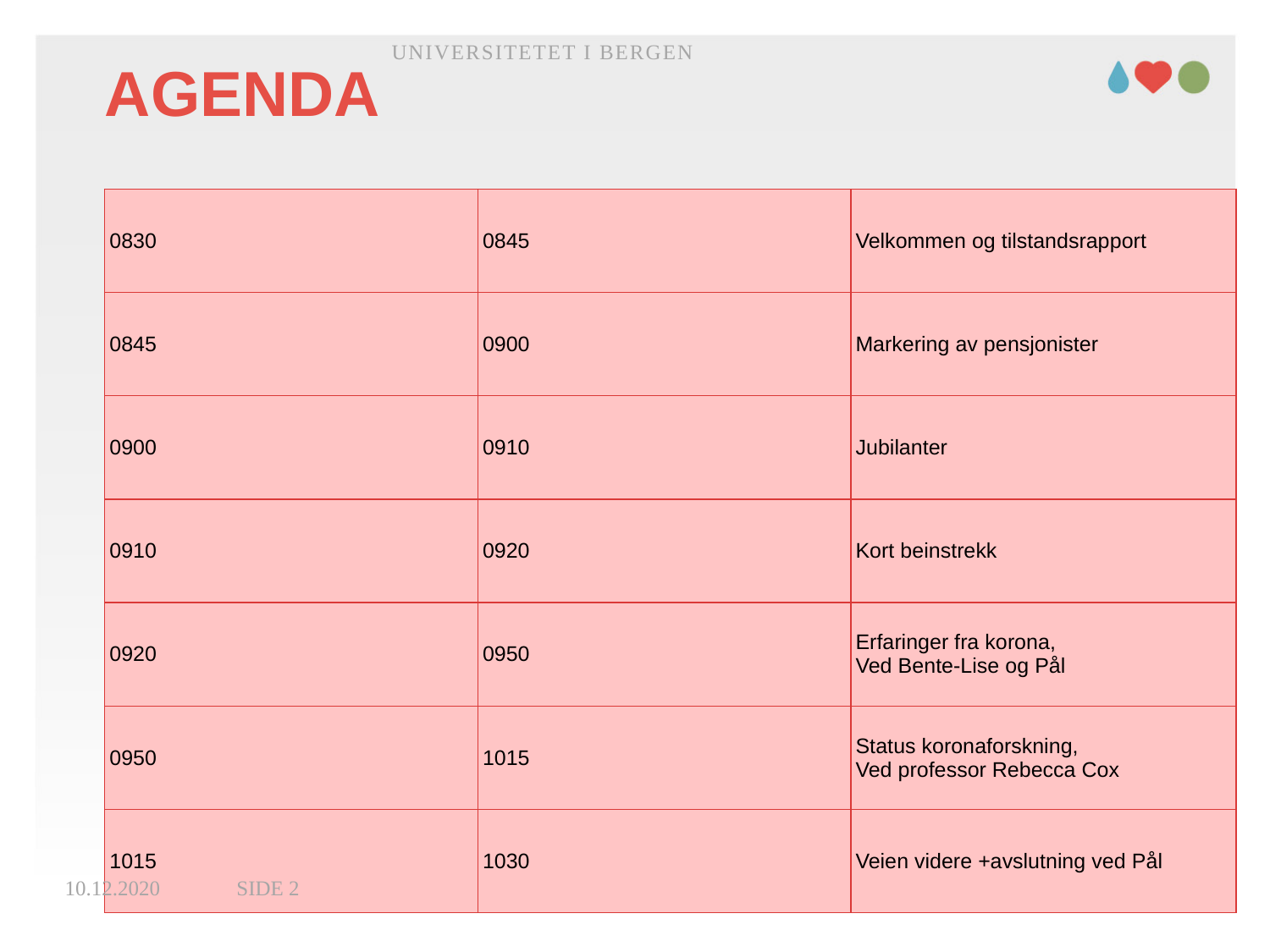

# AGENDA
Universitetet i Bergen
| 0830 | 0845 | Velkommen og tilstandsrapport |
| --- | --- | --- |
| 0845 | 0900 | Markering av pensjonister |
| 0900 | 0910 | Jubilanter |
| 0910 | 0920 | Kort beinstrekk |
| 0920 | 0950 | Erfaringer fra korona, Ved Bente-Lise og Pål |
| 0950 | 1015 | Status koronaforskning, Ved professor Rebecca Cox |
| 1015 | 1030 | Veien videre +avslutning ved Pål |
10.12.2020
Side 2